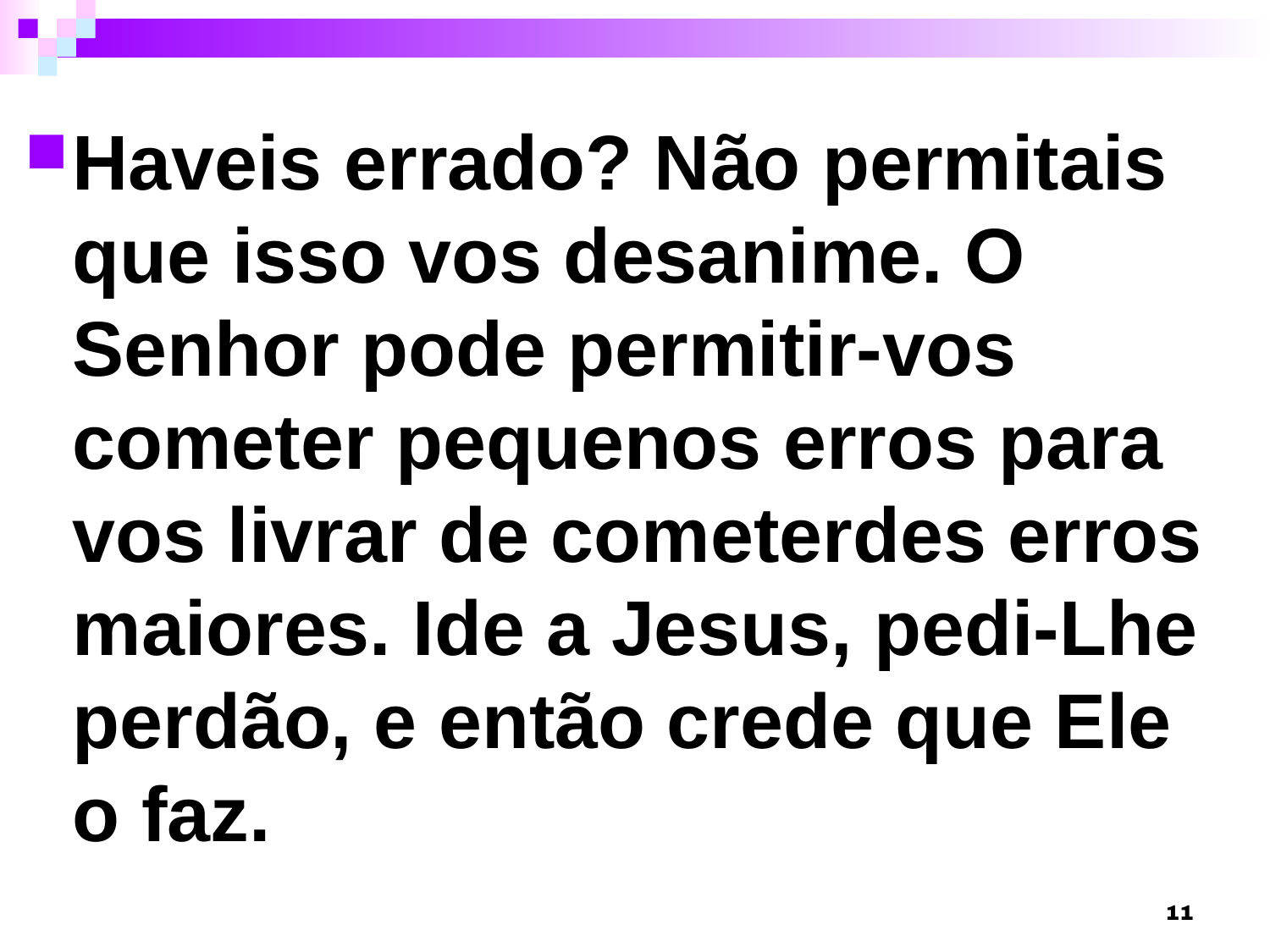

Haveis errado? Não permitais que isso vos desanime. O Senhor pode permitir-vos cometer pequenos erros para vos livrar de cometerdes erros maiores. Ide a Jesus, pedi-Lhe perdão, e então crede que Ele o faz.
11